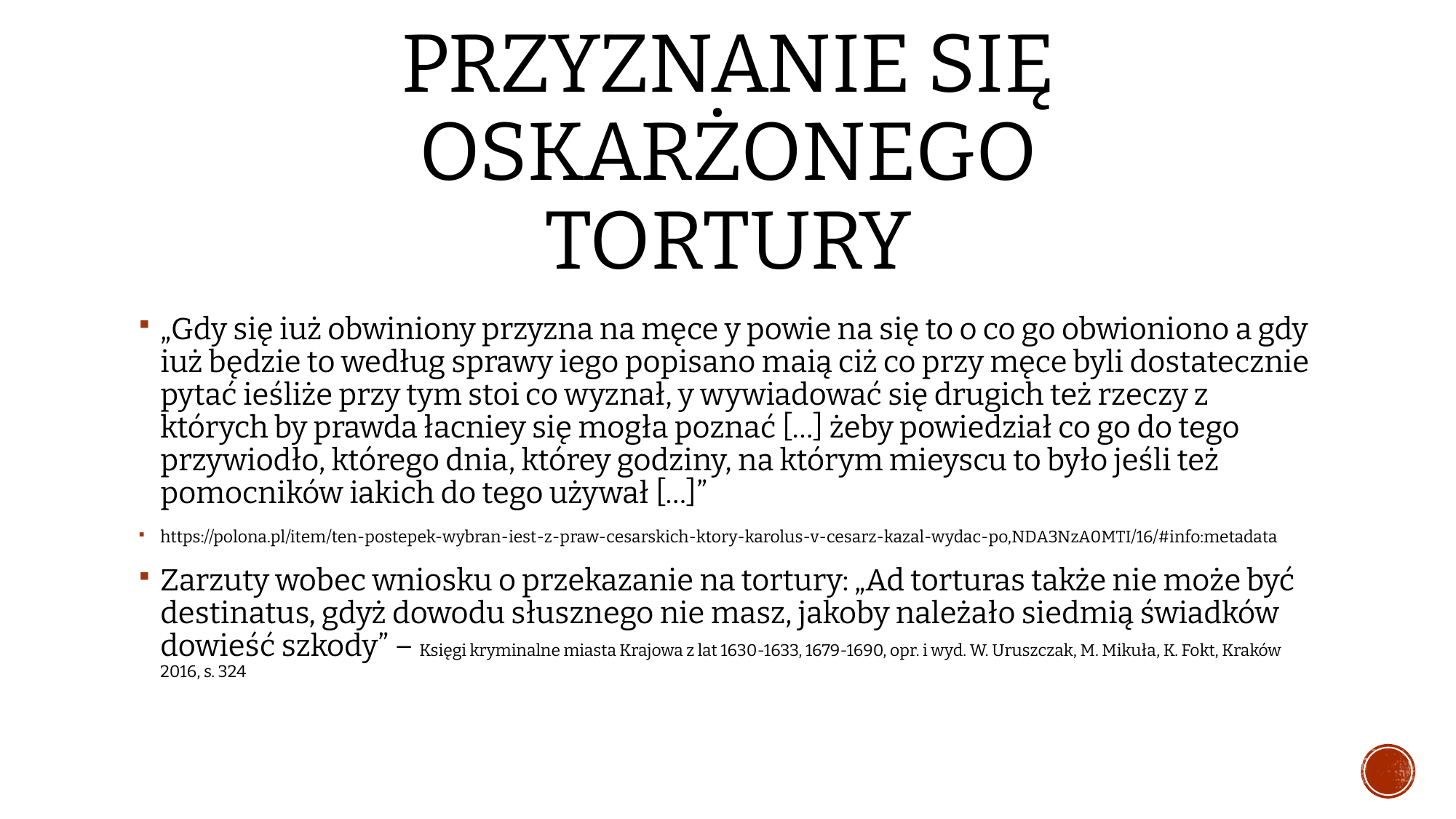

# Przyznanie się oskarżonego tortury

„Gdy się iuż obwiniony przyzna na męce y powie na się to o co go obwioniono a gdy iuż będzie to według sprawy iego popisano maią ciż co przy męce byli dostatecznie pytać ieśliże przy tym stoi co wyznał, y wywiadować się drugich też rzeczy z których by prawda łacniey się mogła poznać […] żeby powiedział co go do tego przywiodło, którego dnia, którey godziny, na którym mieyscu to było jeśli też pomocników iakich do tego używał […]”
https://polona.pl/item/ten-postepek-wybran-iest-z-praw-cesarskich-ktory-karolus-v-cesarz-kazal-wydac-po,NDA3NzA0MTI/16/#info:metadata
Zarzuty wobec wniosku o przekazanie na tortury: „Ad torturas także nie może być destinatus, gdyż dowodu słusznego nie masz, jakoby należało siedmią świadków dowieść szkody” – Księgi kryminalne miasta Krajowa z lat 1630-1633, 1679-1690, opr. i wyd. W. Uruszczak, M. Mikuła, K. Fokt, Kraków 2016, s. 324